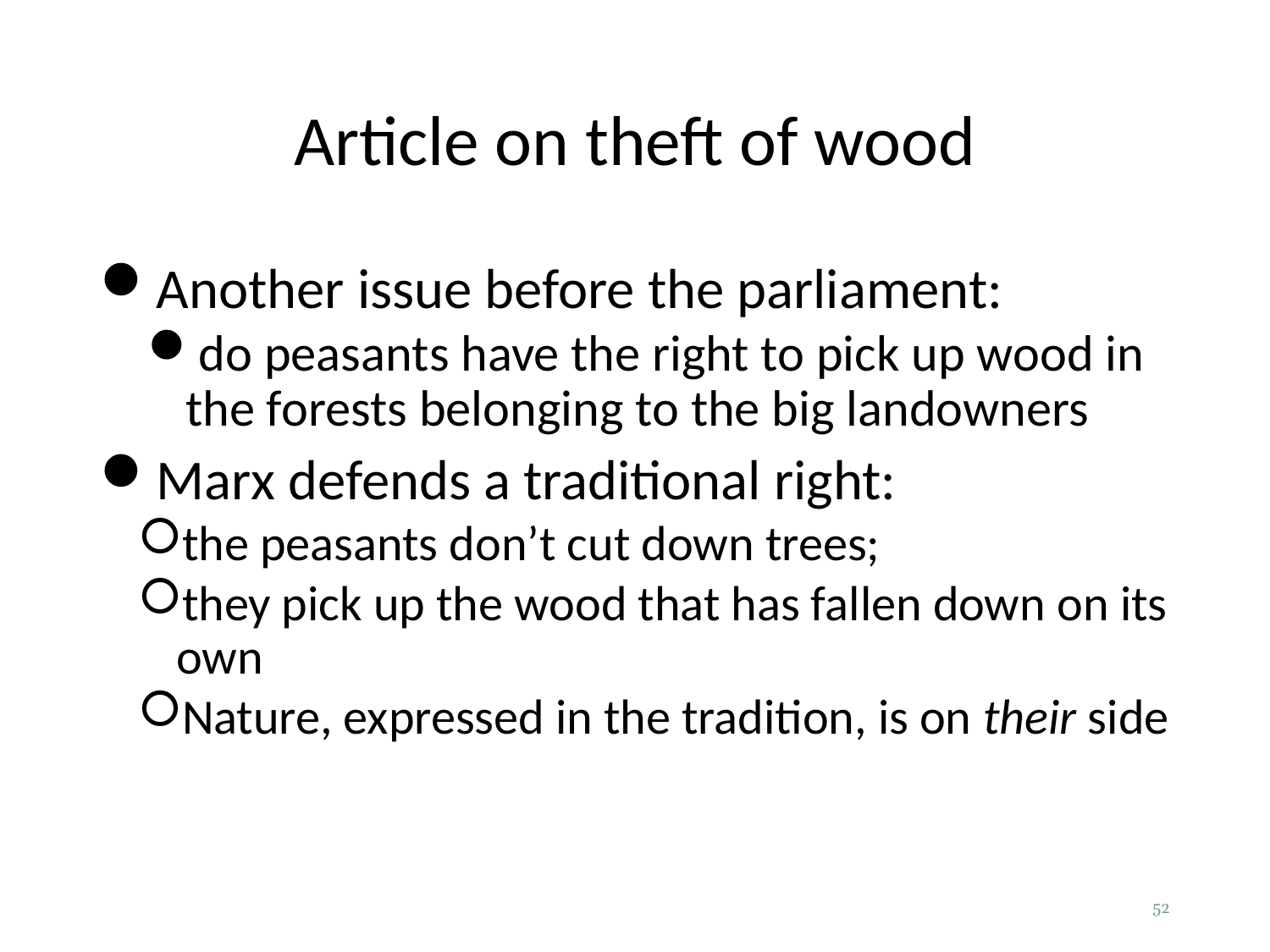

# Article on theft of wood
Another issue before the parliament:
do peasants have the right to pick up wood in the forests belonging to the big landowners
Marx defends a traditional right:
the peasants don’t cut down trees;
they pick up the wood that has fallen down on its own
Nature, expressed in the tradition, is on their side
52